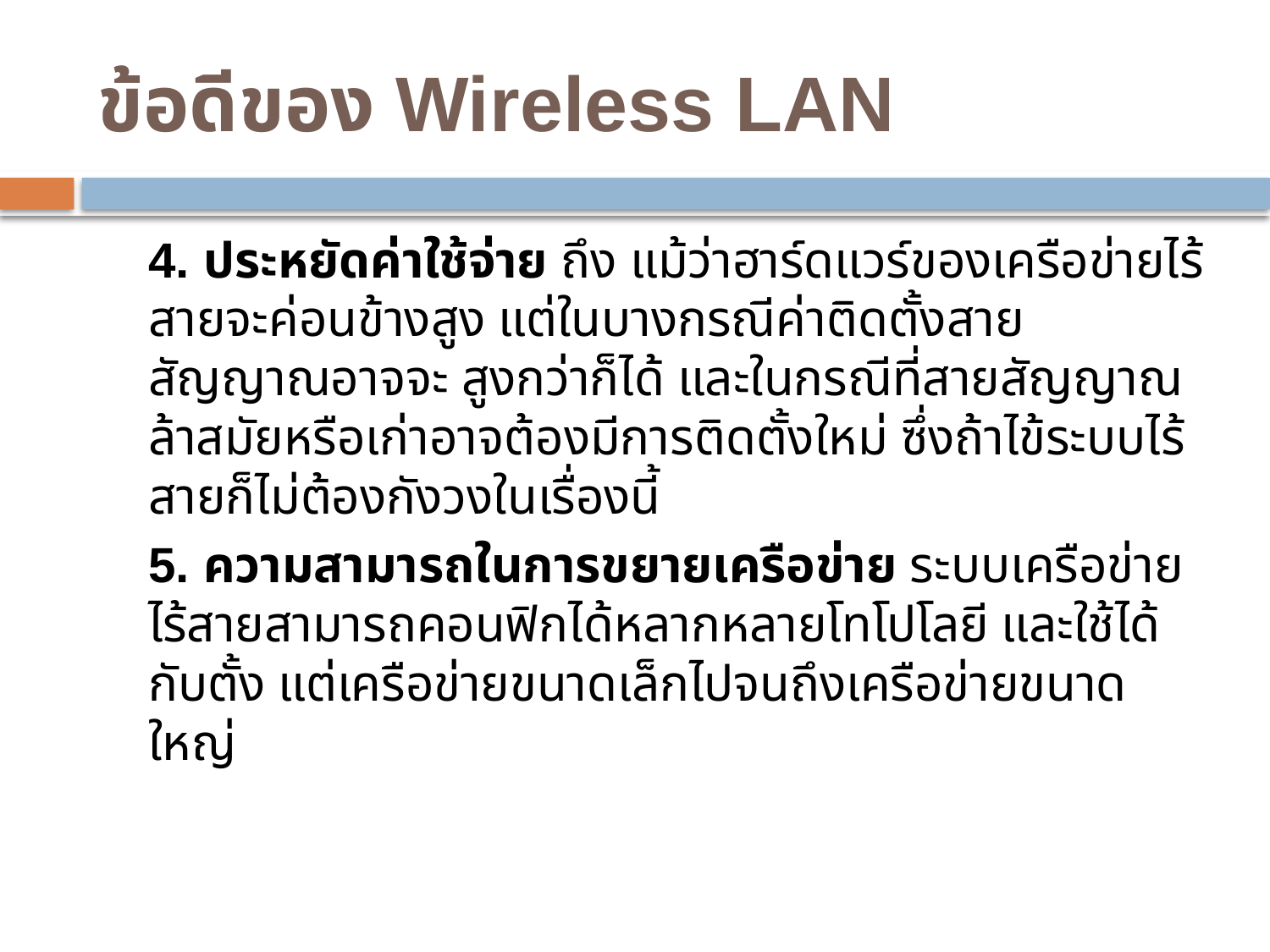

# ข้อดีของ Wireless LAN
4. ประหยัดค่าใช้จ่าย ถึง แม้ว่าฮาร์ดแวร์ของเครือข่ายไร้สายจะค่อนข้างสูง แต่ในบางกรณีค่าติดตั้งสายสัญญาณอาจจะ สูงกว่าก็ได้ และในกรณีที่สายสัญญาณล้าสมัยหรือเก่าอาจต้องมีการติดตั้งใหม่ ซึ่งถ้าไข้ระบบไร้สายก็ไม่ต้องกังวงในเรื่องนี้
5. ความสามารถในการขยายเครือข่าย ระบบเครือข่ายไร้สายสามารถคอนฟิกได้หลากหลายโทโปโลยี และใช้ได้กับตั้ง แต่เครือข่ายขนาดเล็กไปจนถึงเครือข่ายขนาดใหญ่